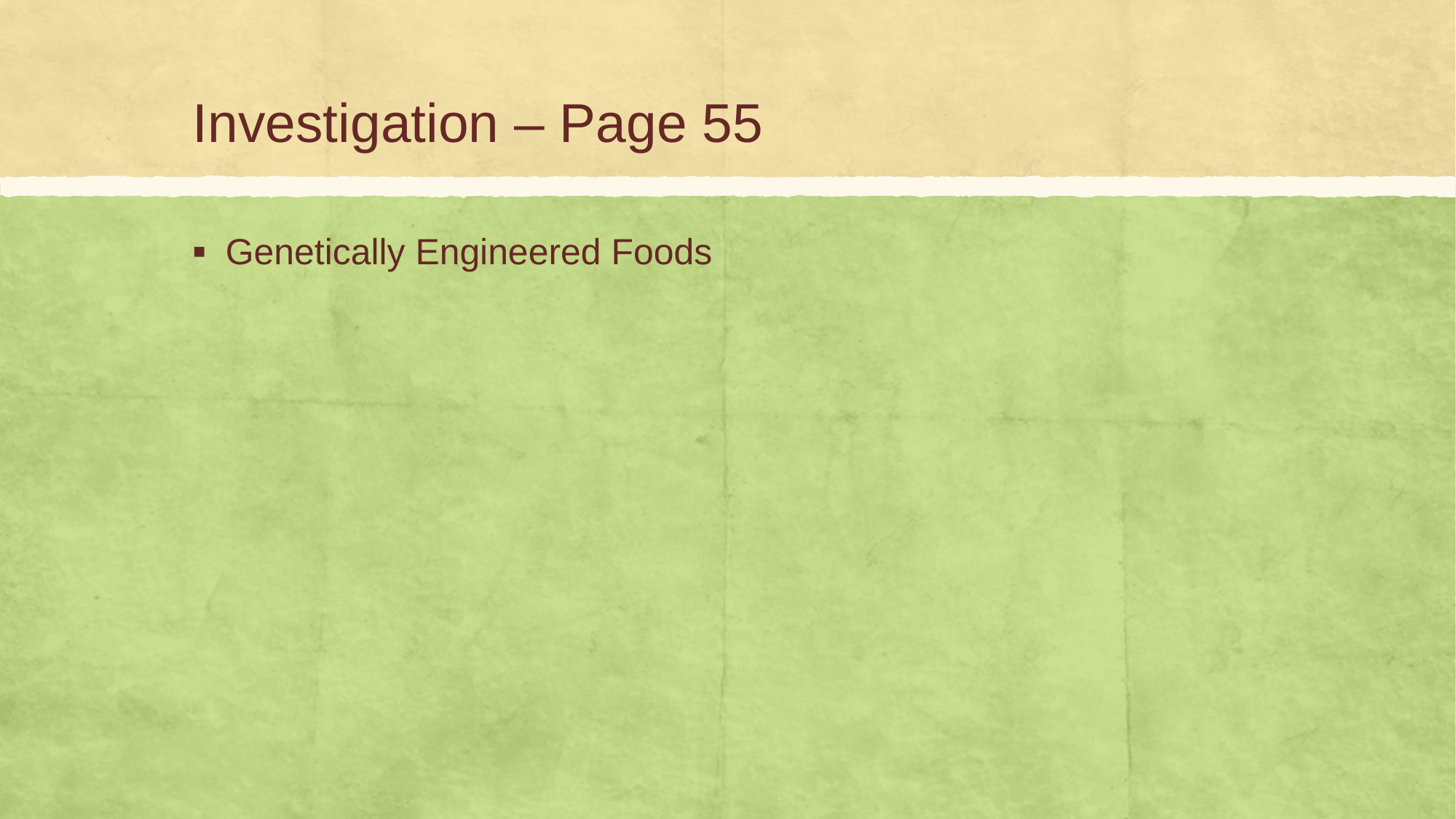

# Investigation – Page 55
Genetically Engineered Foods